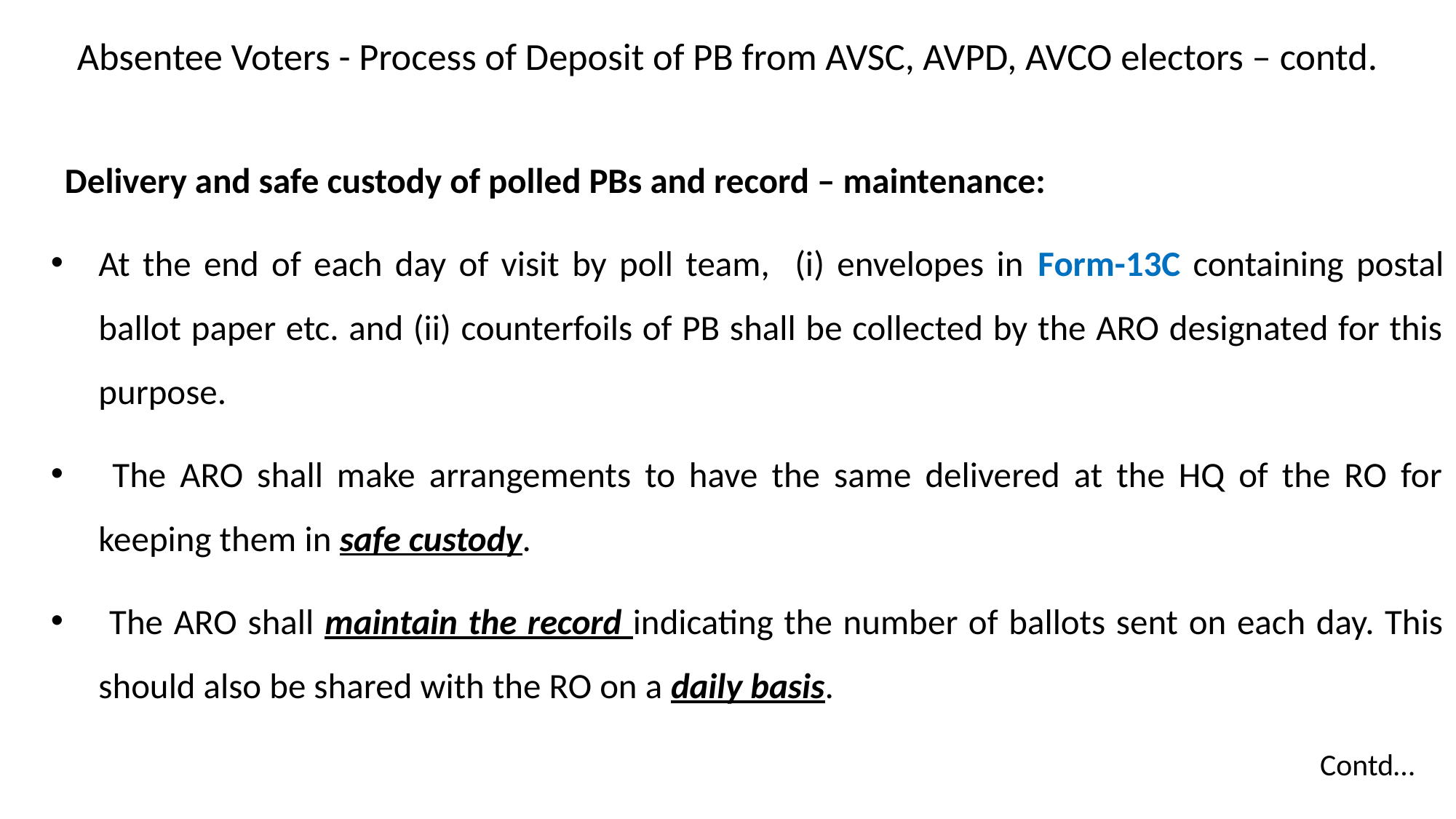

# Absentee Voters - Process of Deposit of PB from AVSC, AVPD, AVCO electors – contd.
Delivery and safe custody of polled PBs and record – maintenance:
At the end of each day of visit by poll team,  (i) envelopes in Form-13C containing postal ballot paper etc. and (ii) counterfoils of PB shall be collected by the ARO designated for this purpose.
 The ARO shall make arrangements to have the same delivered at the HQ of the RO for keeping them in safe custody.
 The ARO shall maintain the record indicating the number of ballots sent on each day. This should also be shared with the RO on a daily basis.

Contd…